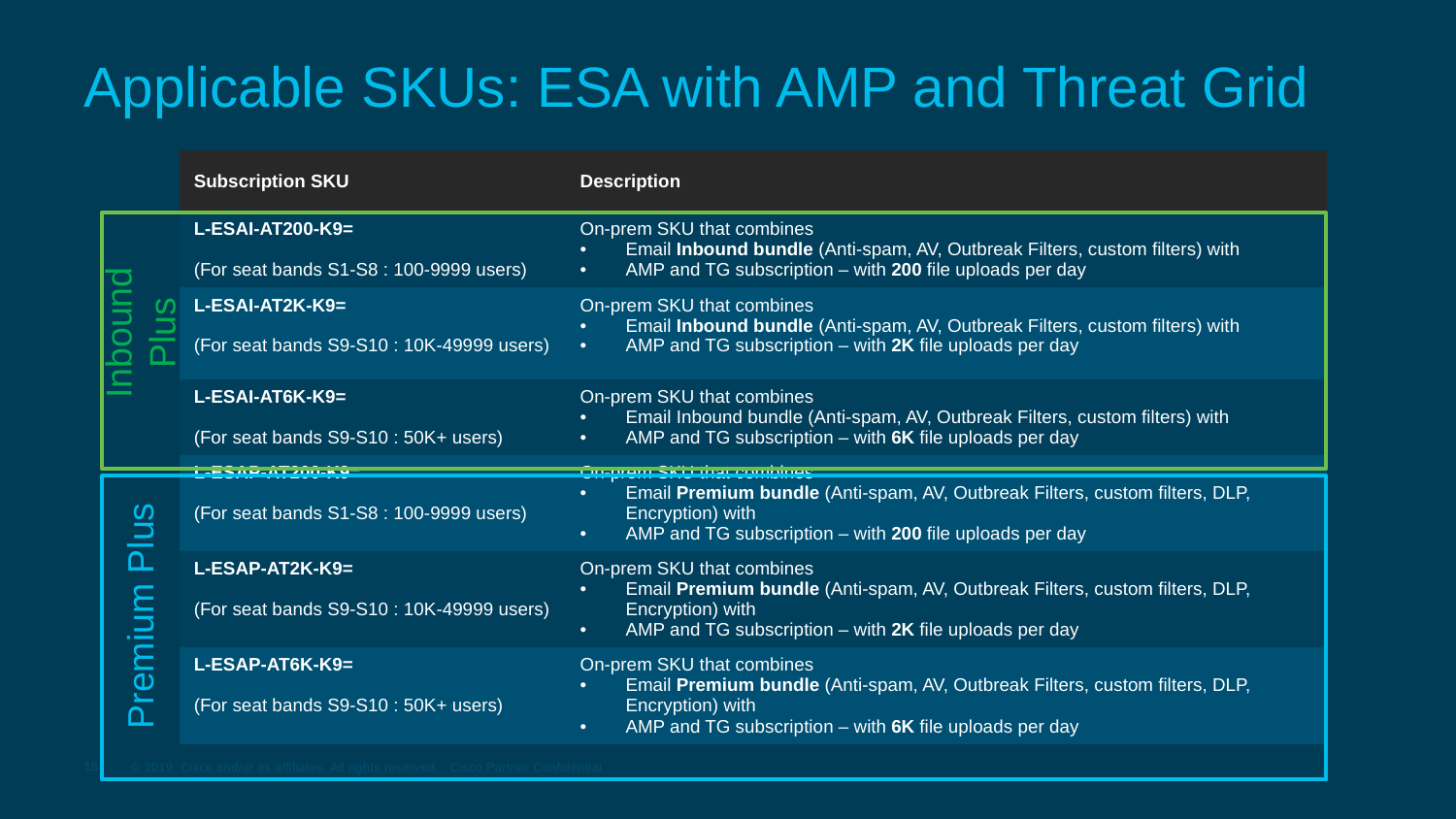

# Applicable SKUs: ESA with AMP and Threat Grid
| Subscription SKU | Description |
| --- | --- |
| L-ESAI-AT200-K9= (For seat bands S1-S8 : 100-9999 users) | On-prem SKU that combines Email Inbound bundle (Anti-spam, AV, Outbreak Filters, custom filters) with AMP and TG subscription – with 200 file uploads per day |
| L-ESAI-AT2K-K9= (For seat bands S9-S10 : 10K-49999 users) | On-prem SKU that combines Email Inbound bundle (Anti-spam, AV, Outbreak Filters, custom filters) with AMP and TG subscription – with 2K file uploads per day |
| L-ESAI-AT6K-K9= (For seat bands S9-S10 : 50K+ users) | On-prem SKU that combines Email Inbound bundle (Anti-spam, AV, Outbreak Filters, custom filters) with AMP and TG subscription – with 6K file uploads per day |
| L-ESAP-AT200-K9= (For seat bands S1-S8 : 100-9999 users) | On-prem SKU that combines Email Premium bundle (Anti-spam, AV, Outbreak Filters, custom filters, DLP, Encryption) with AMP and TG subscription – with 200 file uploads per day |
| L-ESAP-AT2K-K9= (For seat bands S9-S10 : 10K-49999 users) | On-prem SKU that combines Email Premium bundle (Anti-spam, AV, Outbreak Filters, custom filters, DLP, Encryption) with AMP and TG subscription – with 2K file uploads per day |
| L-ESAP-AT6K-K9= (For seat bands S9-S10 : 50K+ users) | On-prem SKU that combines Email Premium bundle (Anti-spam, AV, Outbreak Filters, custom filters, DLP, Encryption) with AMP and TG subscription – with 6K file uploads per day |

Inbound Plus

Premium Plus